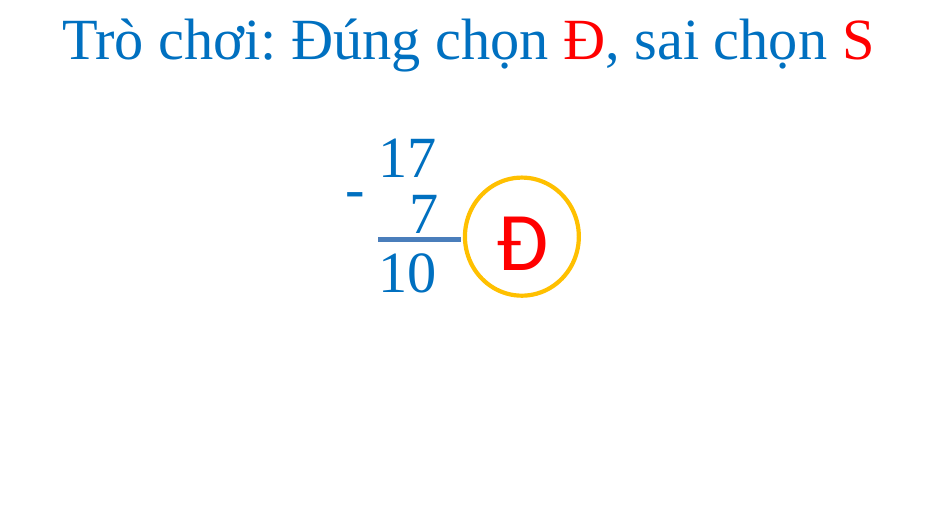

Trò chơi: Đúng chọn Đ, sai chọn S
17
-
7
Đ
10